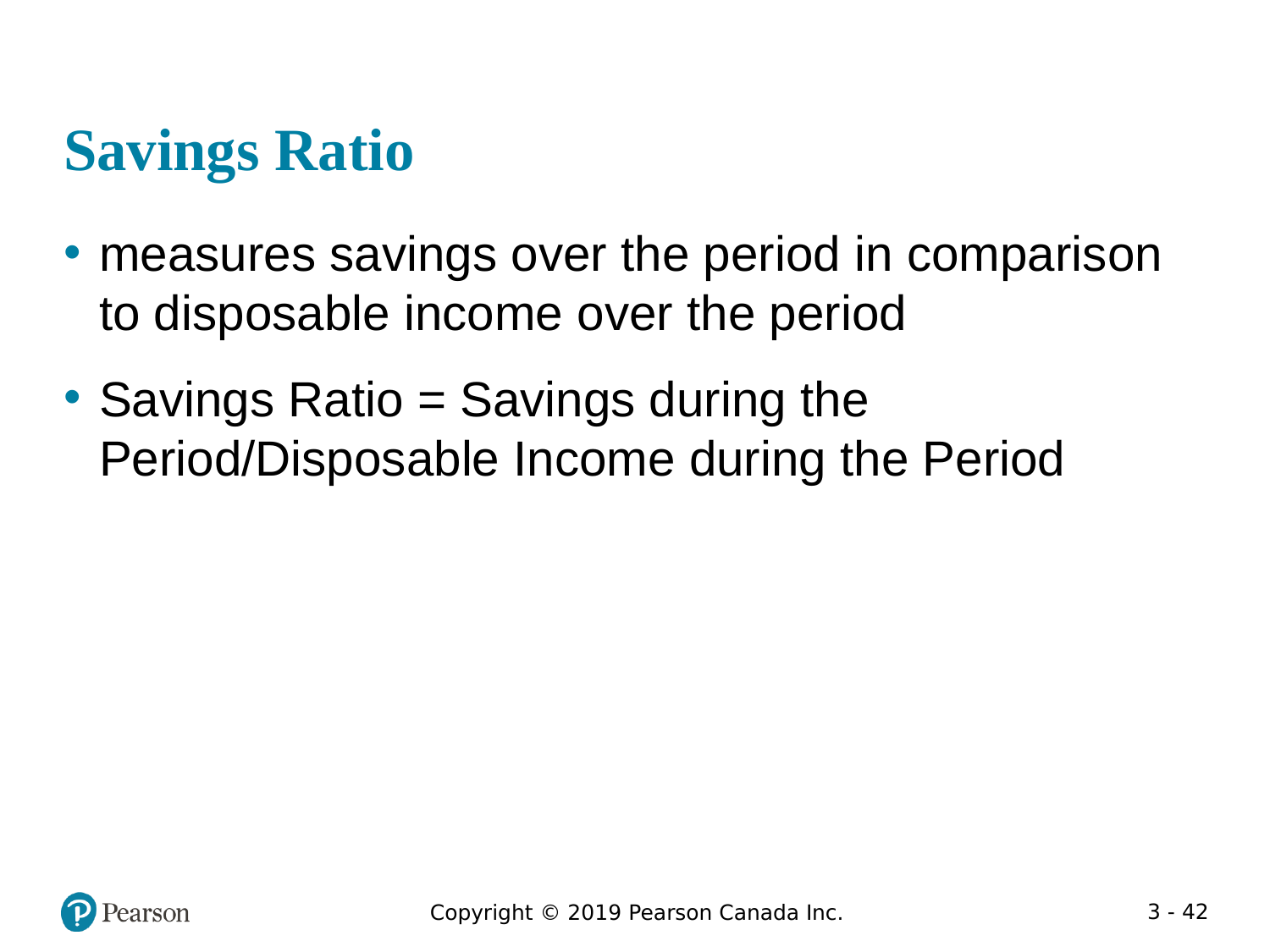

# Savings Ratio
measures savings over the period in comparison to disposable income over the period
Savings Ratio = Savings during the Period/Disposable Income during the Period